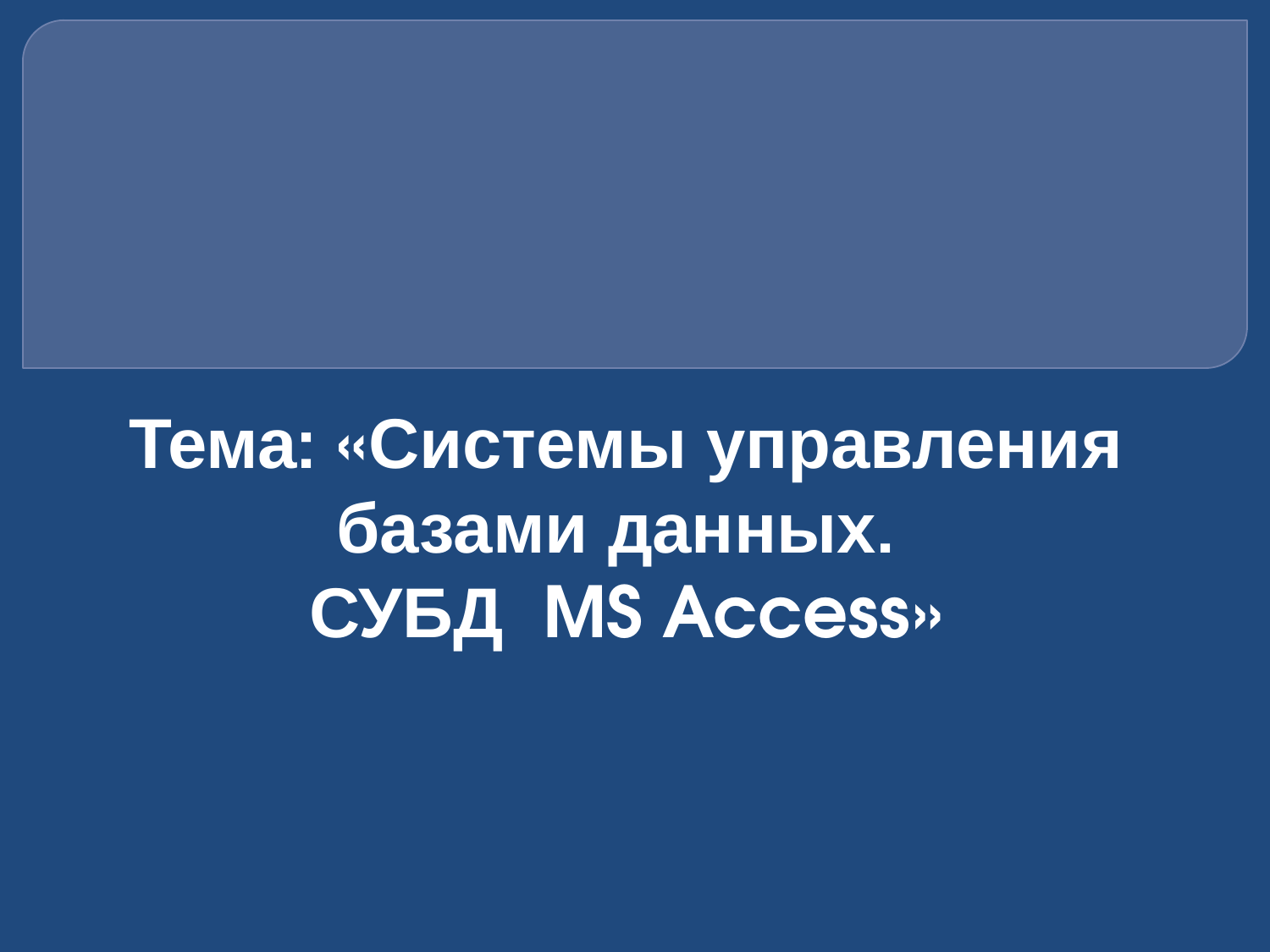

Тема: «Системы управления базами данных.
СУБД  MS Access»